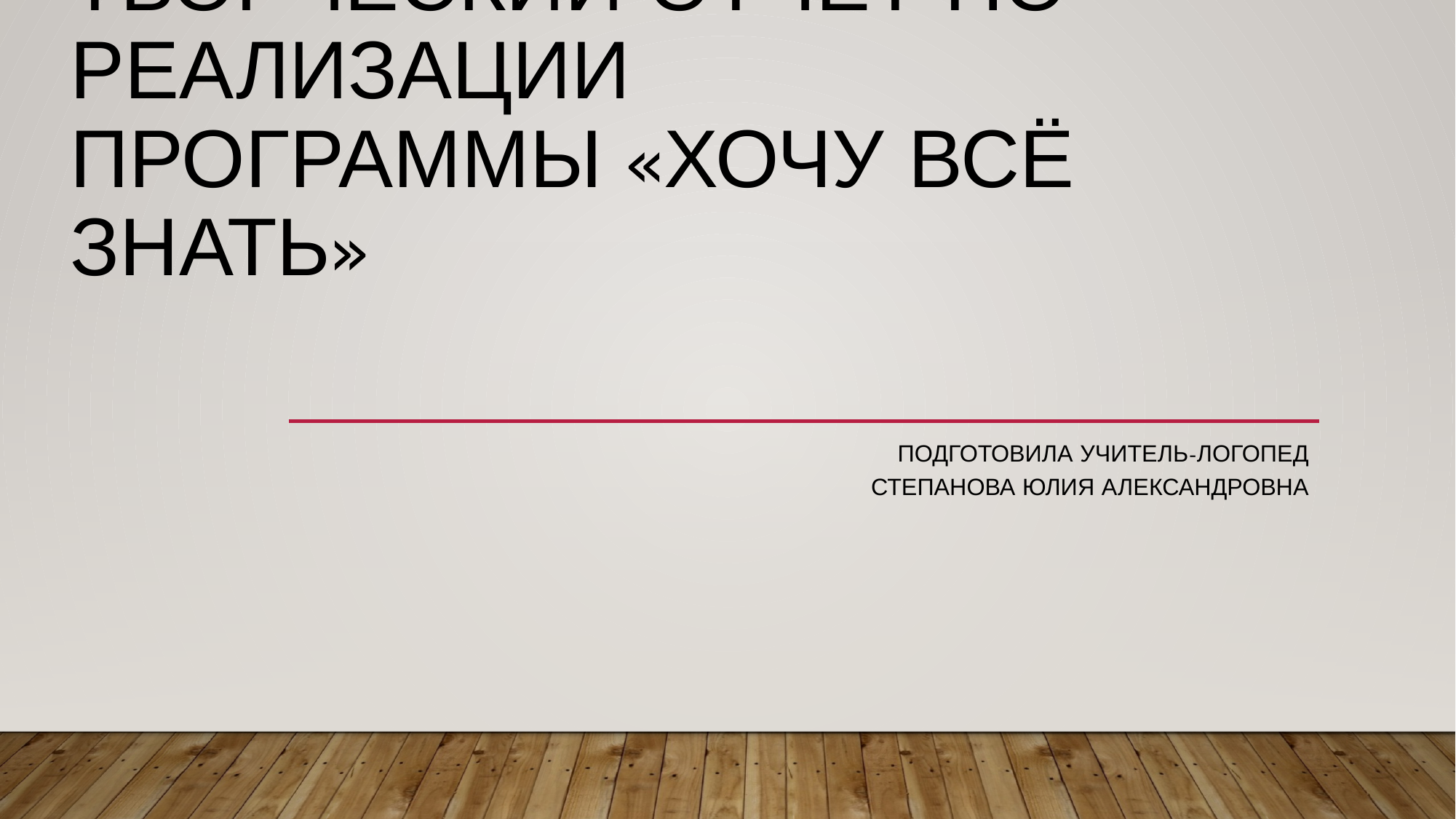

# Творческий отчет по реализации программы «Хочу всё знать»
Подготовила учитель-логопед
Степанова Юлия Александровна